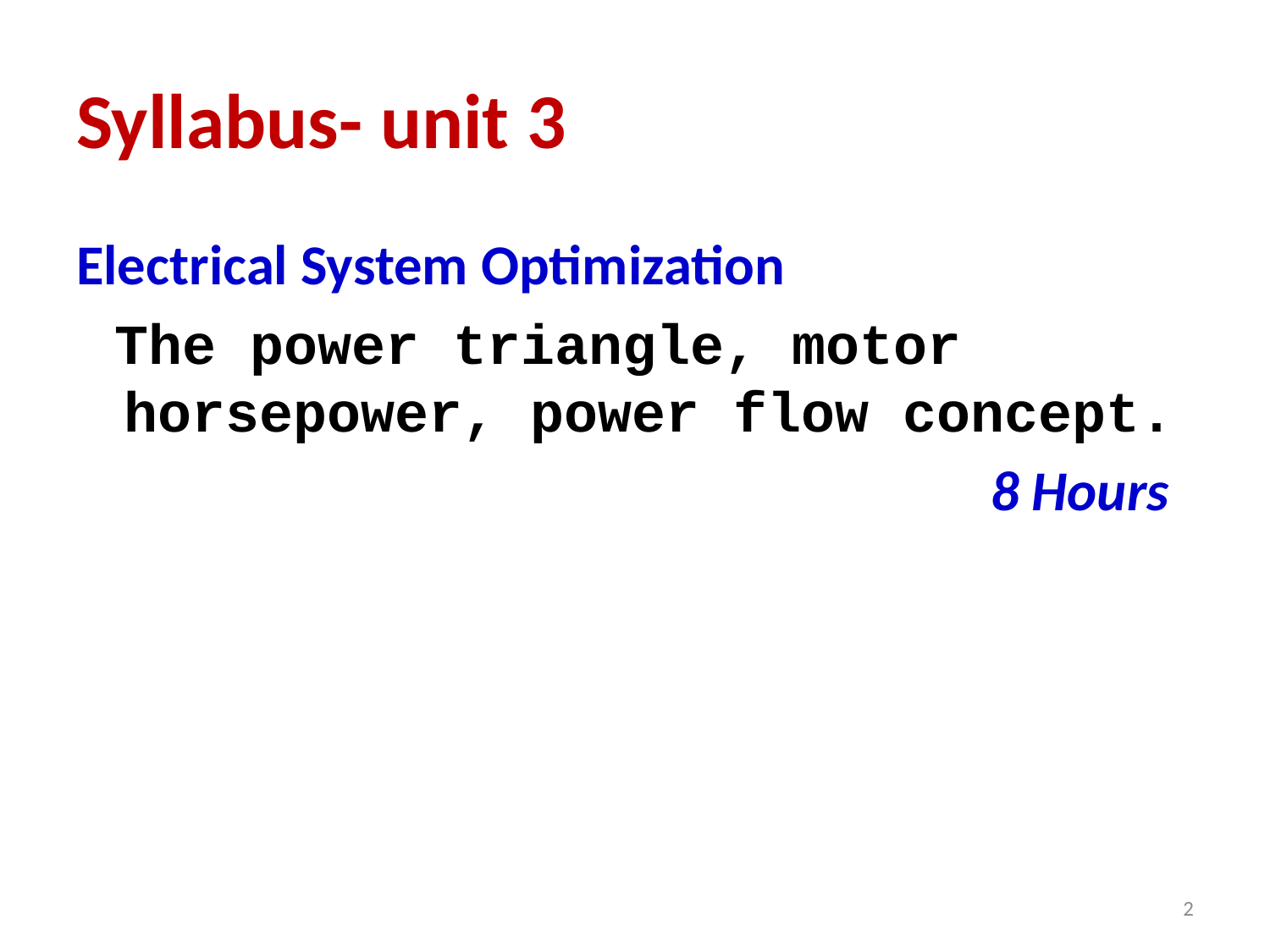

# Syllabus- unit 3
Electrical System Optimization
   The power triangle, motor horsepower, power flow concept.
                           8 Hours

2